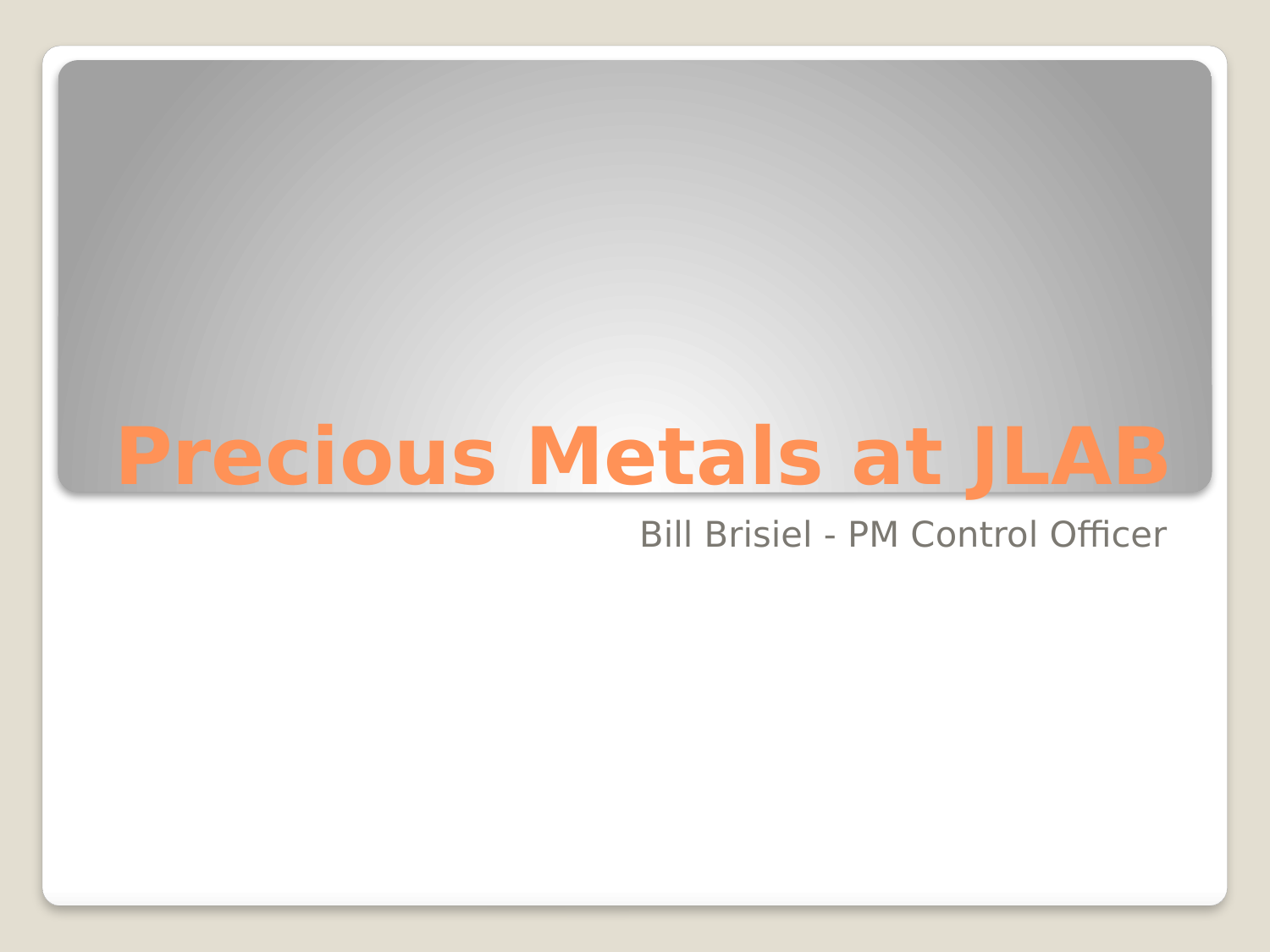

# Precious Metals at JLAB
Bill Brisiel - PM Control Officer